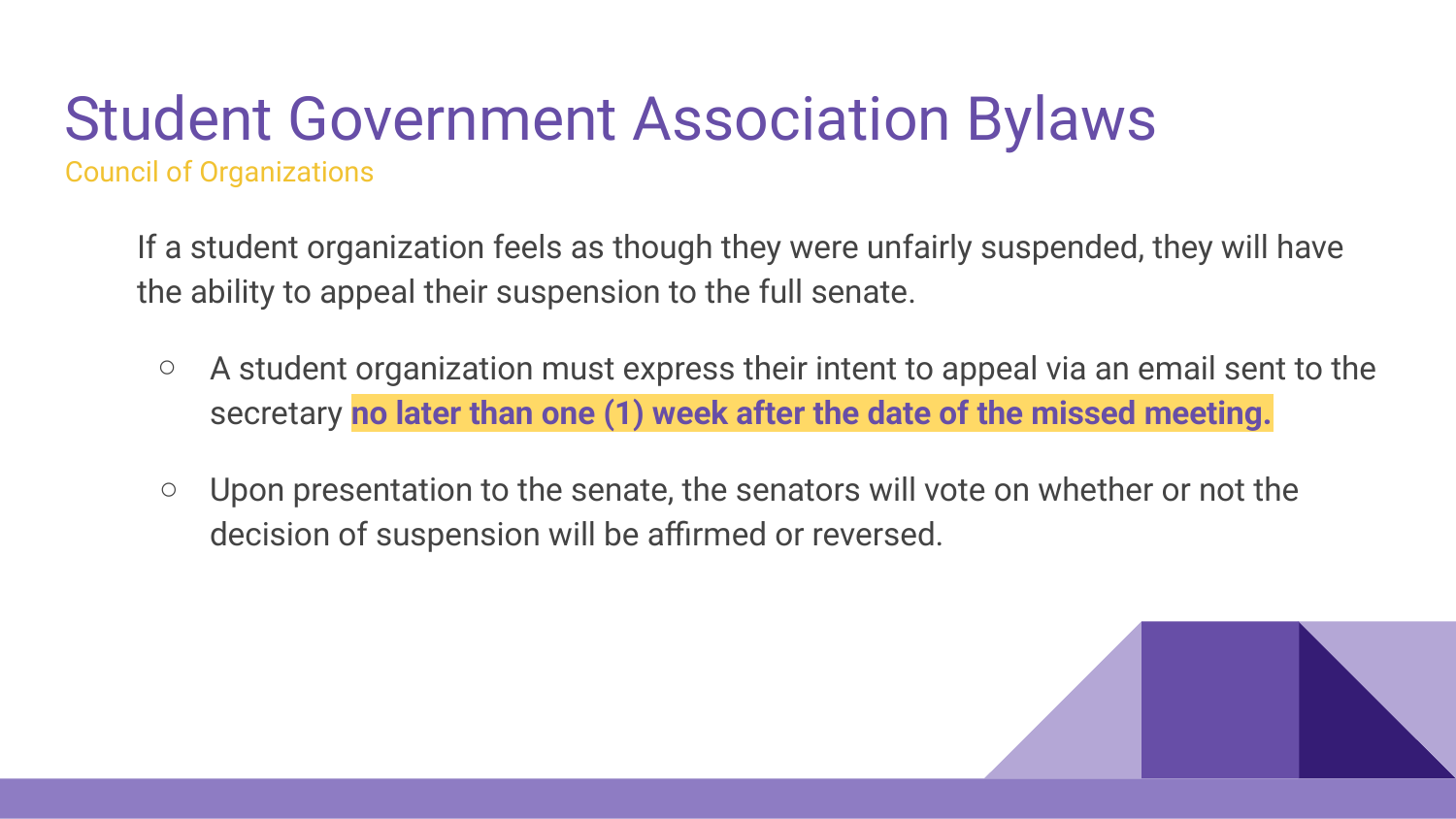

# Student Government Association Bylaws
Council of Organizations
If a student organization feels as though they were unfairly suspended, they will have the ability to appeal their suspension to the full senate.
A student organization must express their intent to appeal via an email sent to the secretary no later than one (1) week after the date of the missed meeting.
Upon presentation to the senate, the senators will vote on whether or not the decision of suspension will be affirmed or reversed.